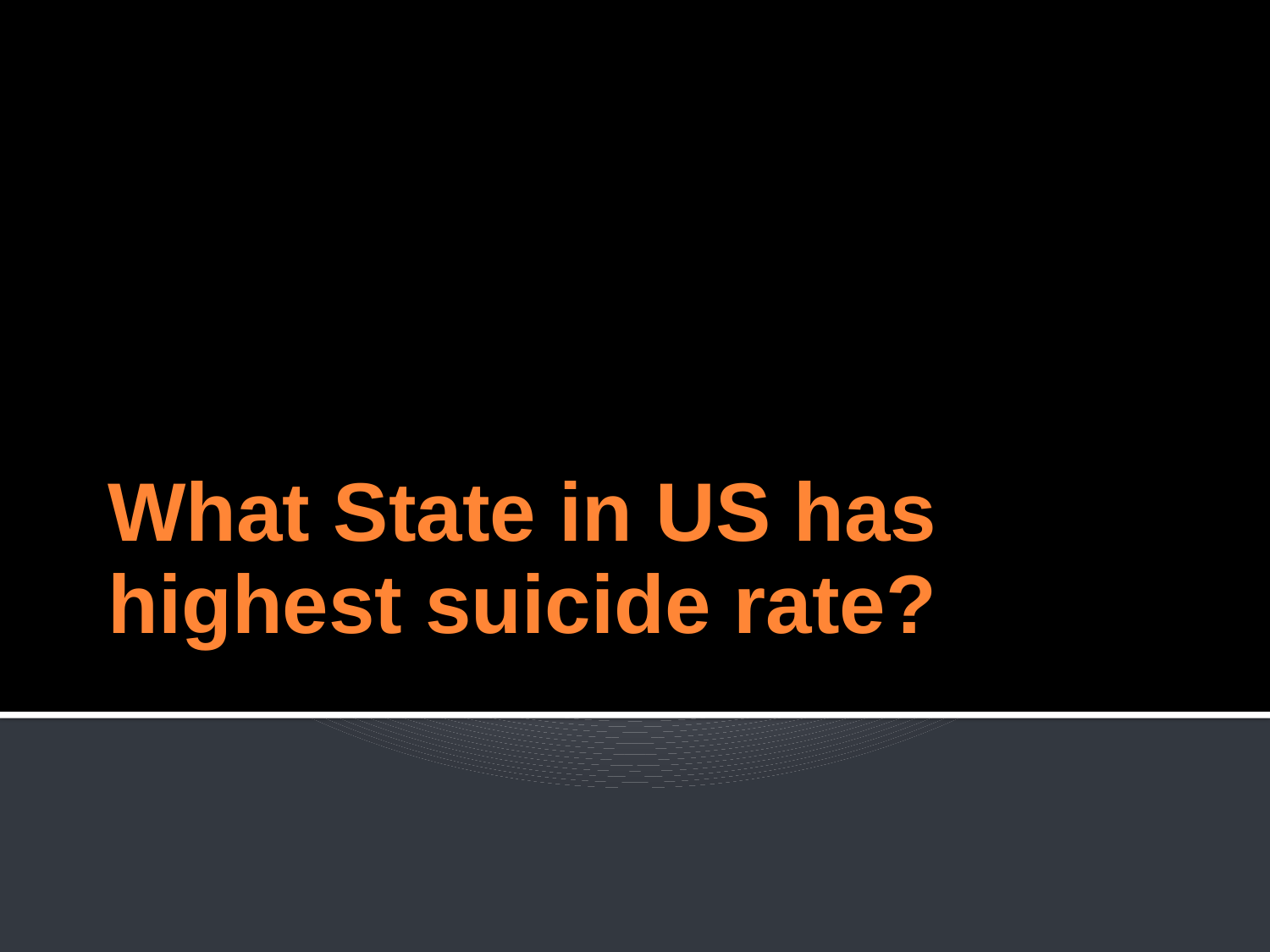

# What State in US has highest suicide rate?